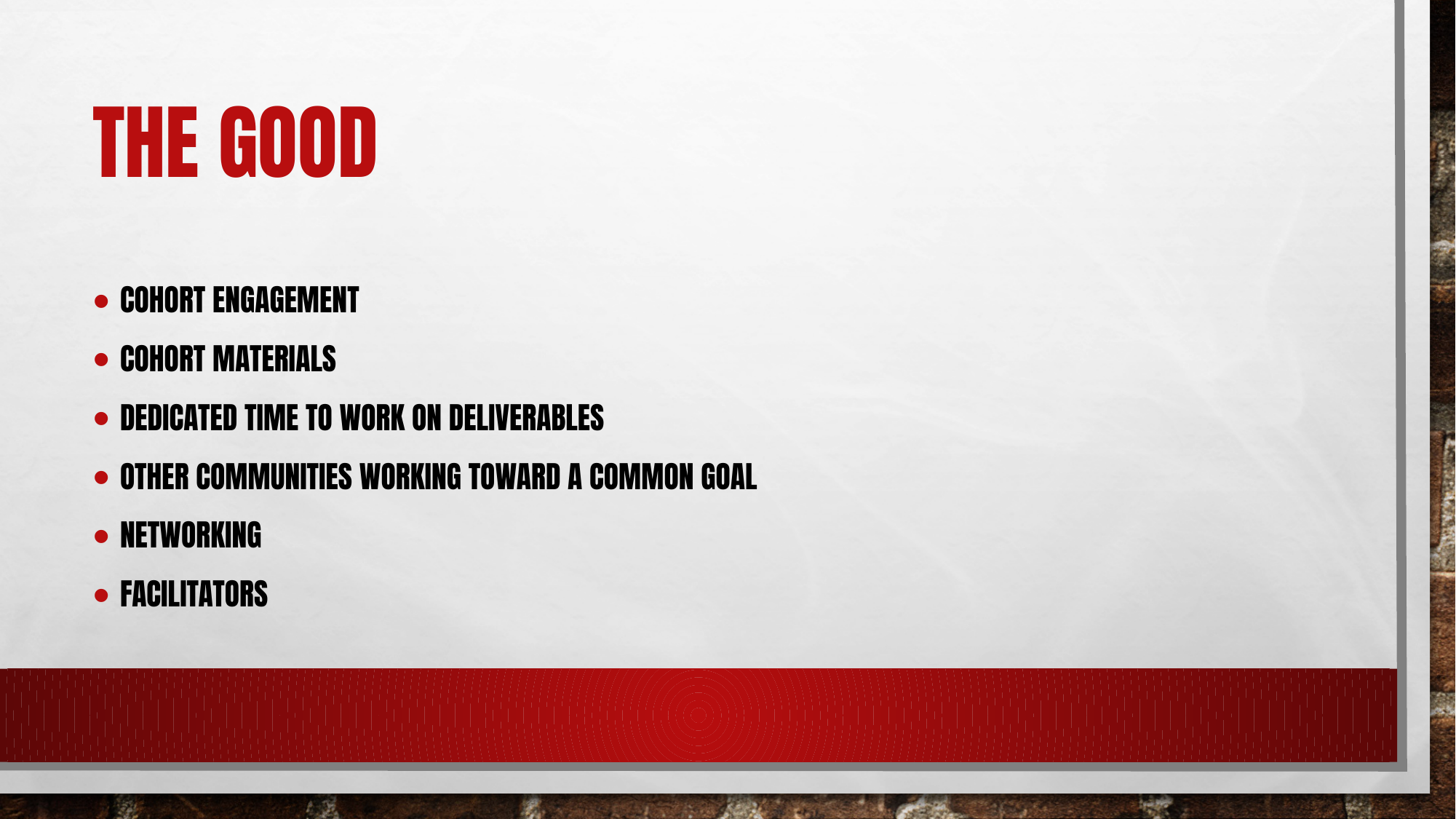

# The Good
Cohort engagement
Cohort Materials
Dedicated time to work on deliverables
Other communities working toward a common goal
Networking
Facilitators